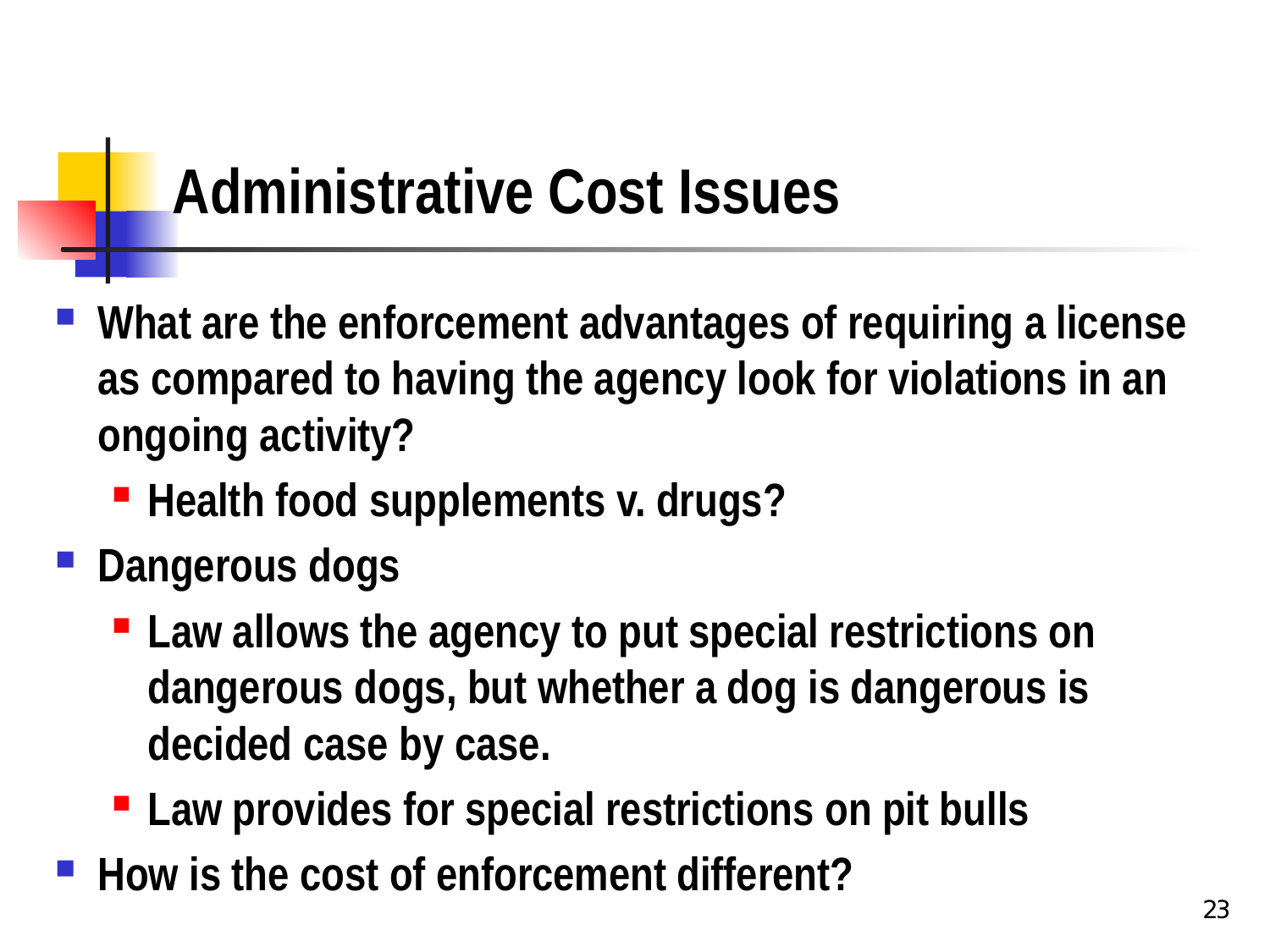

# Administrative Cost Issues
What are the enforcement advantages of requiring a license as compared to having the agency look for violations in an ongoing activity?
Health food supplements v. drugs?
Dangerous dogs
Law allows the agency to put special restrictions on dangerous dogs, but whether a dog is dangerous is decided case by case.
Law provides for special restrictions on pit bulls
How is the cost of enforcement different?
23